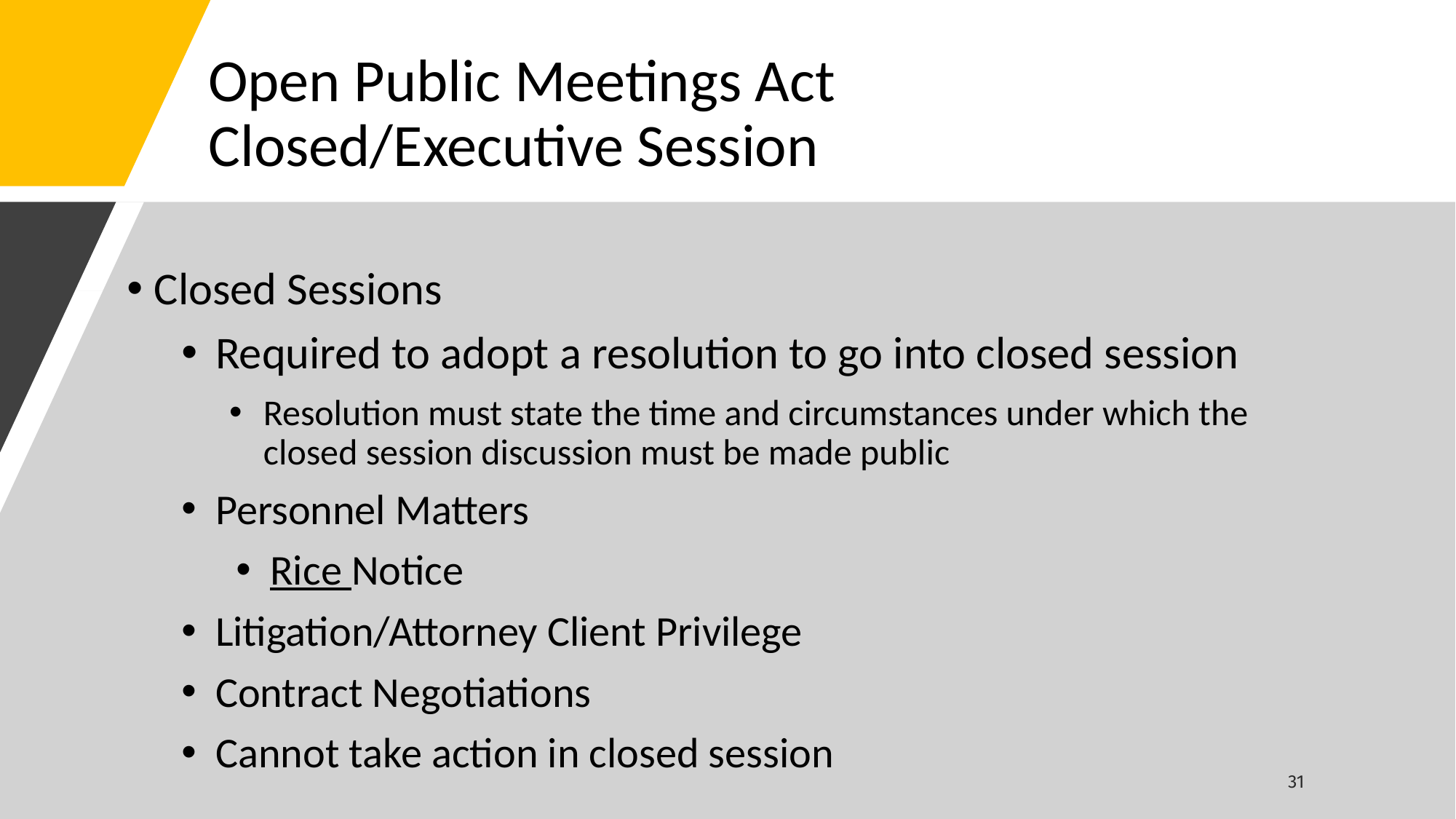

# Open Public Meetings Act Closed/Executive Session

Closed Sessions
Required to adopt a resolution to go into closed session
Resolution must state the time and circumstances under which the closed session discussion must be made public
Personnel Matters
Rice Notice
Litigation/Attorney Client Privilege
Contract Negotiations
Cannot take action in closed session

31